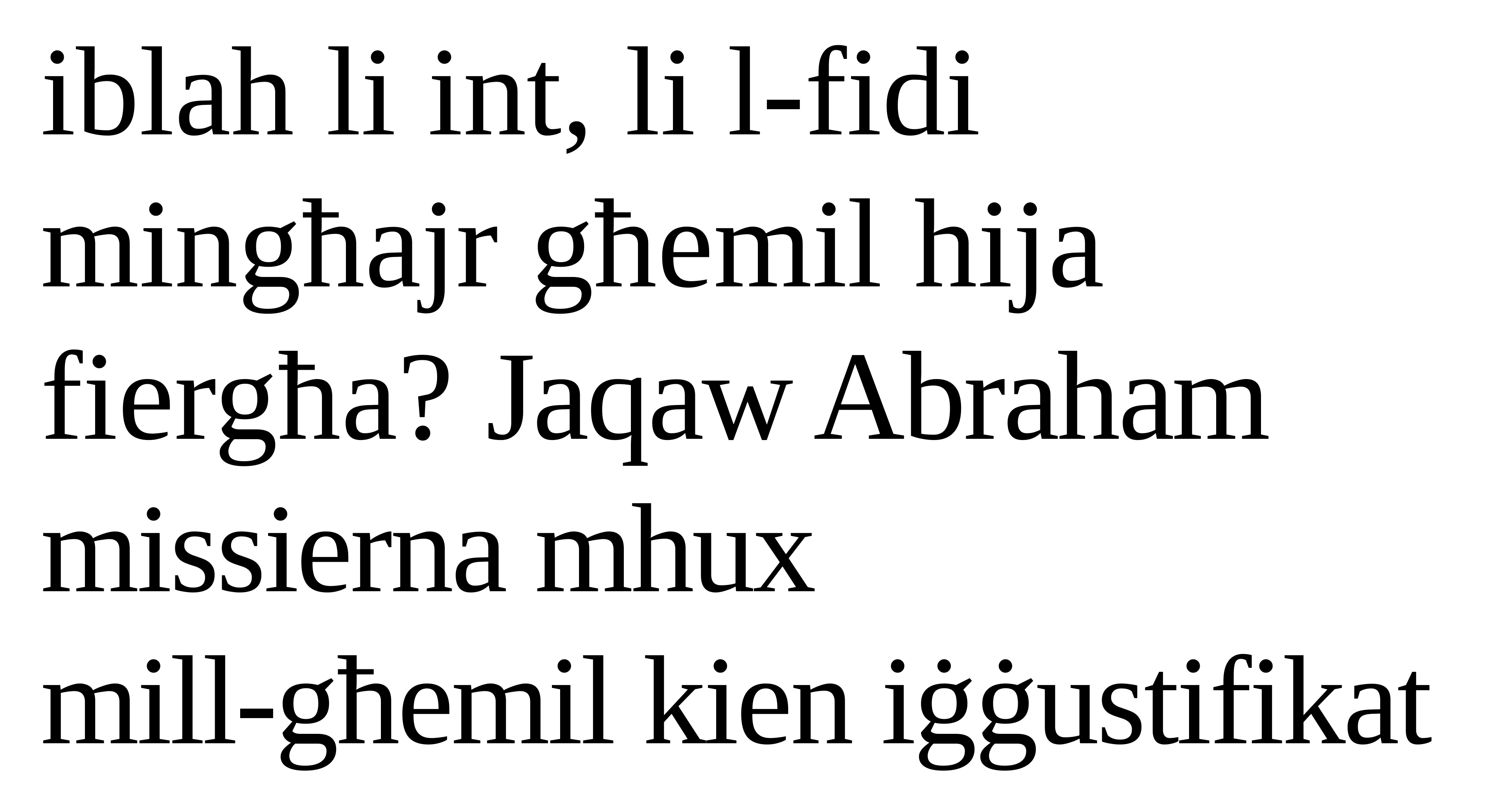

iblah li int, li l-fidi mingħajr għemil hija fiergħa? Jaqaw Abraham missierna mhux
mill-għemil kien iġġustifikat